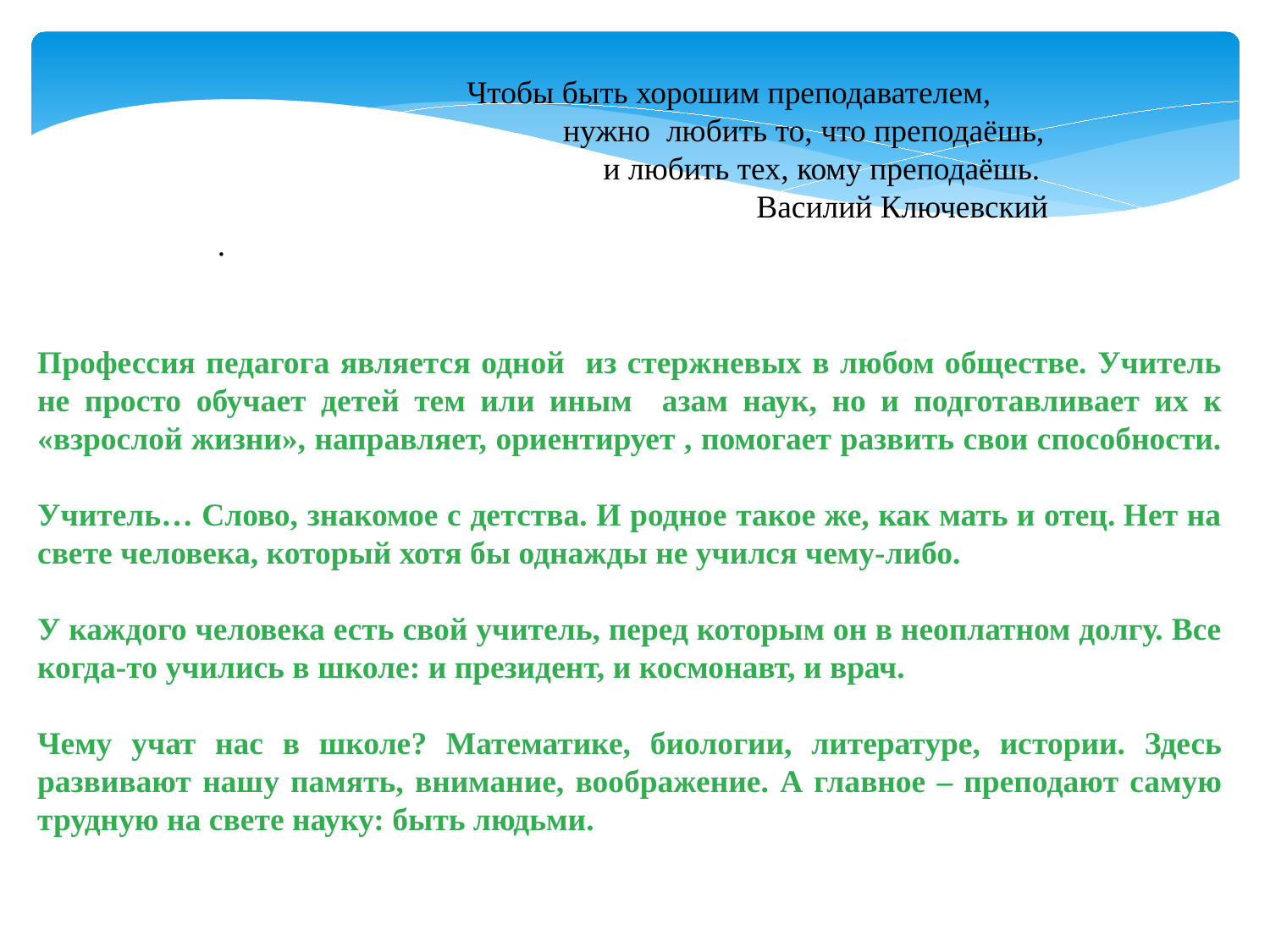

Чтобы быть хорошим преподавателем,
                                           нужно  любить то, что преподаёшь,
                                                и любить тех, кому преподаёшь.
                                                                   Василий Ключевский
.

Профессия педагога является одной  из стержневых в любом обществе. Учитель не просто обучает детей тем или иным  азам наук, но и подготавливает их к «взрослой жизни», направляет, ориентирует , помогает развить свои способности.

Учитель… Слово, знакомое с детства. И родное такое же, как мать и отец. Нет на свете человека, который хотя бы однажды не учился чему-либо.

У каждого человека есть свой учитель, перед которым он в неоплатном долгу. Все когда-то учились в школе: и президент, и космонавт, и врач.

Чему учат нас в школе? Математике, биологии, литературе, истории. Здесь развивают нашу память, внимание, воображение. А главное – преподают самую трудную на свете науку: быть людьми.